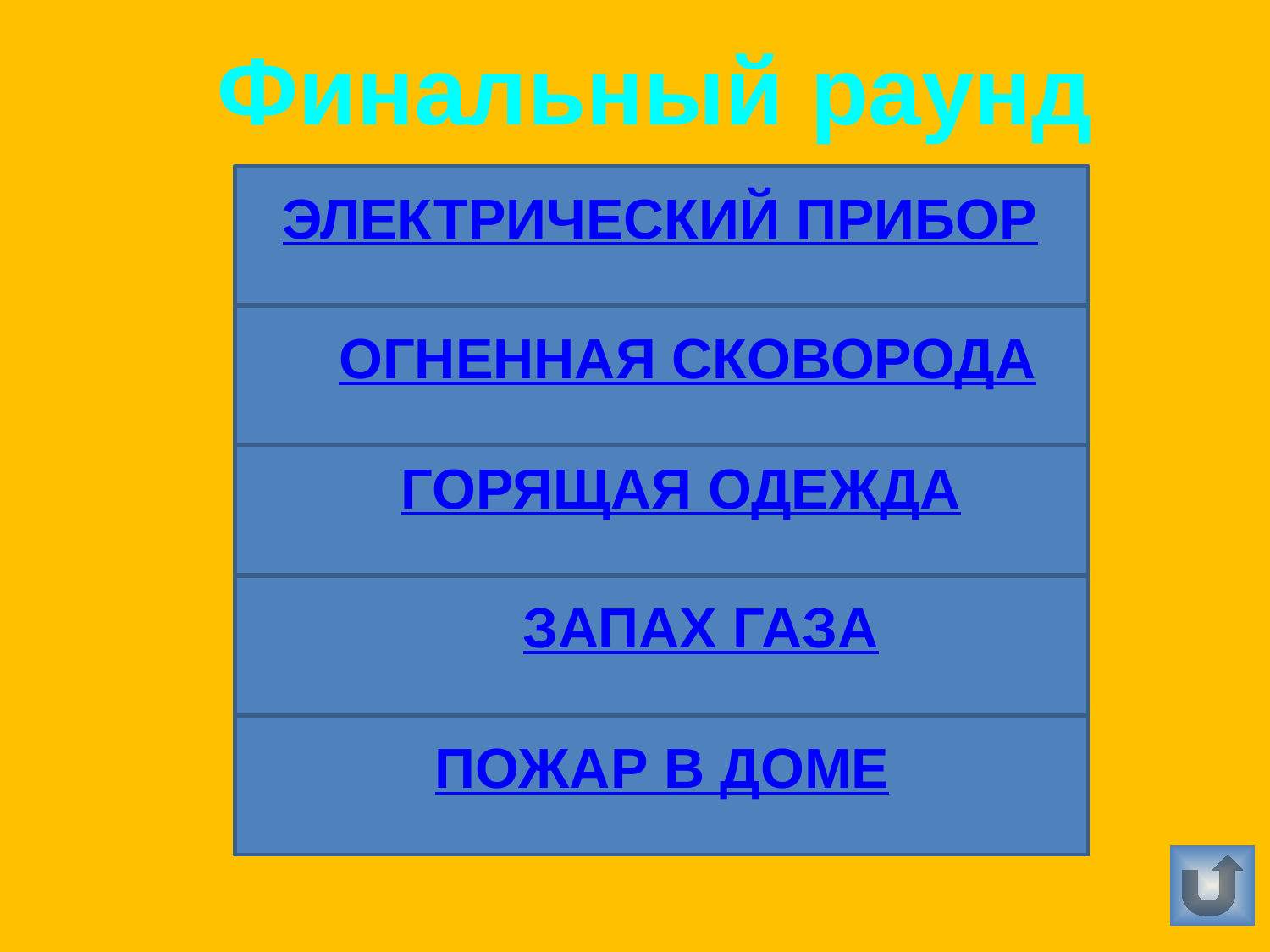

Финальный раунд

Электрический прибор

Огненная сковорода

Горящая одежда

Запах газа

Пожар в доме